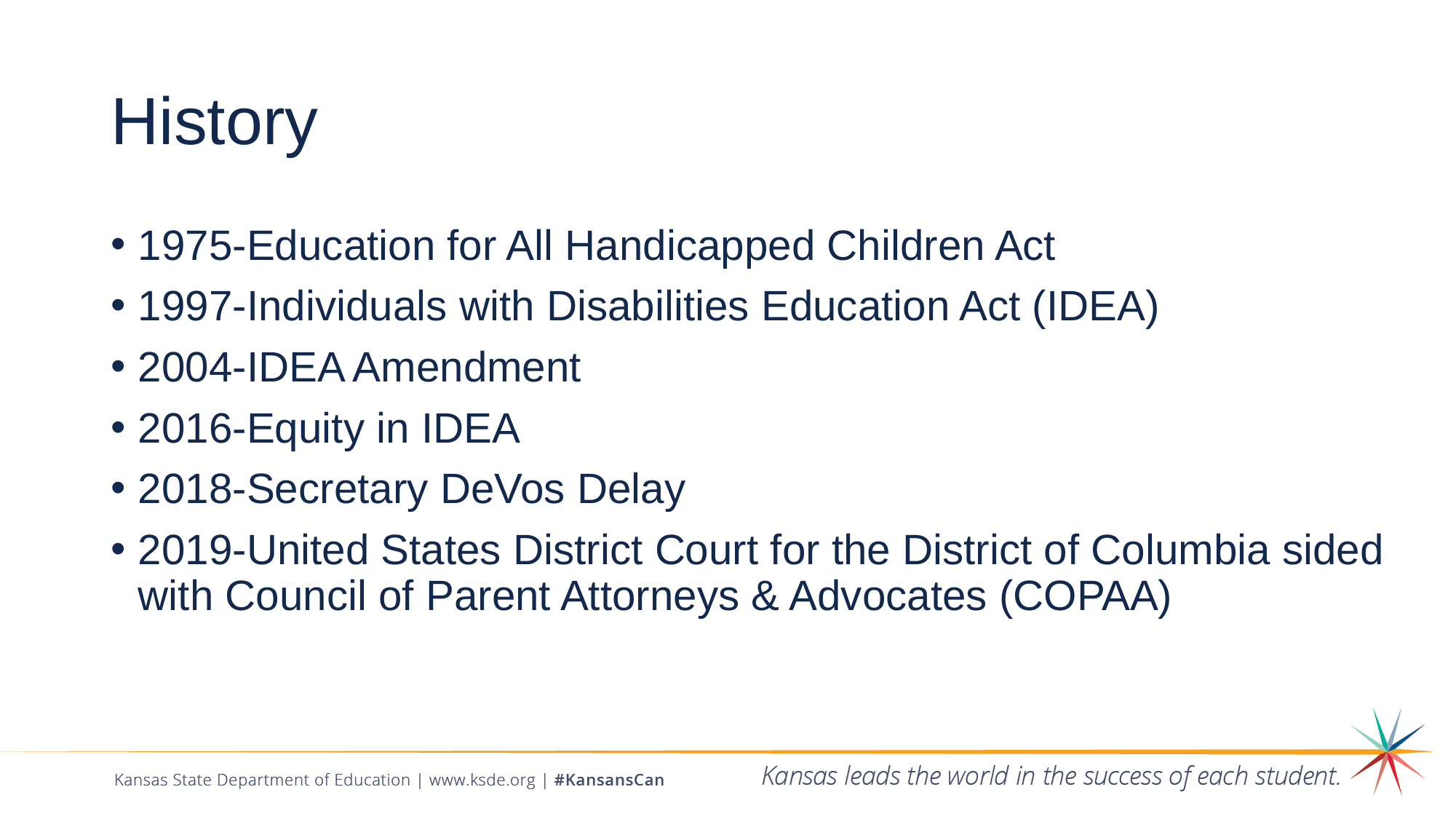

# History
1975-Education for All Handicapped Children Act
1997-Individuals with Disabilities Education Act (IDEA)
2004-IDEA Amendment
2016-Equity in IDEA
2018-Secretary DeVos Delay
2019-United States District Court for the District of Columbia sided with Council of Parent Attorneys & Advocates (COPAA)